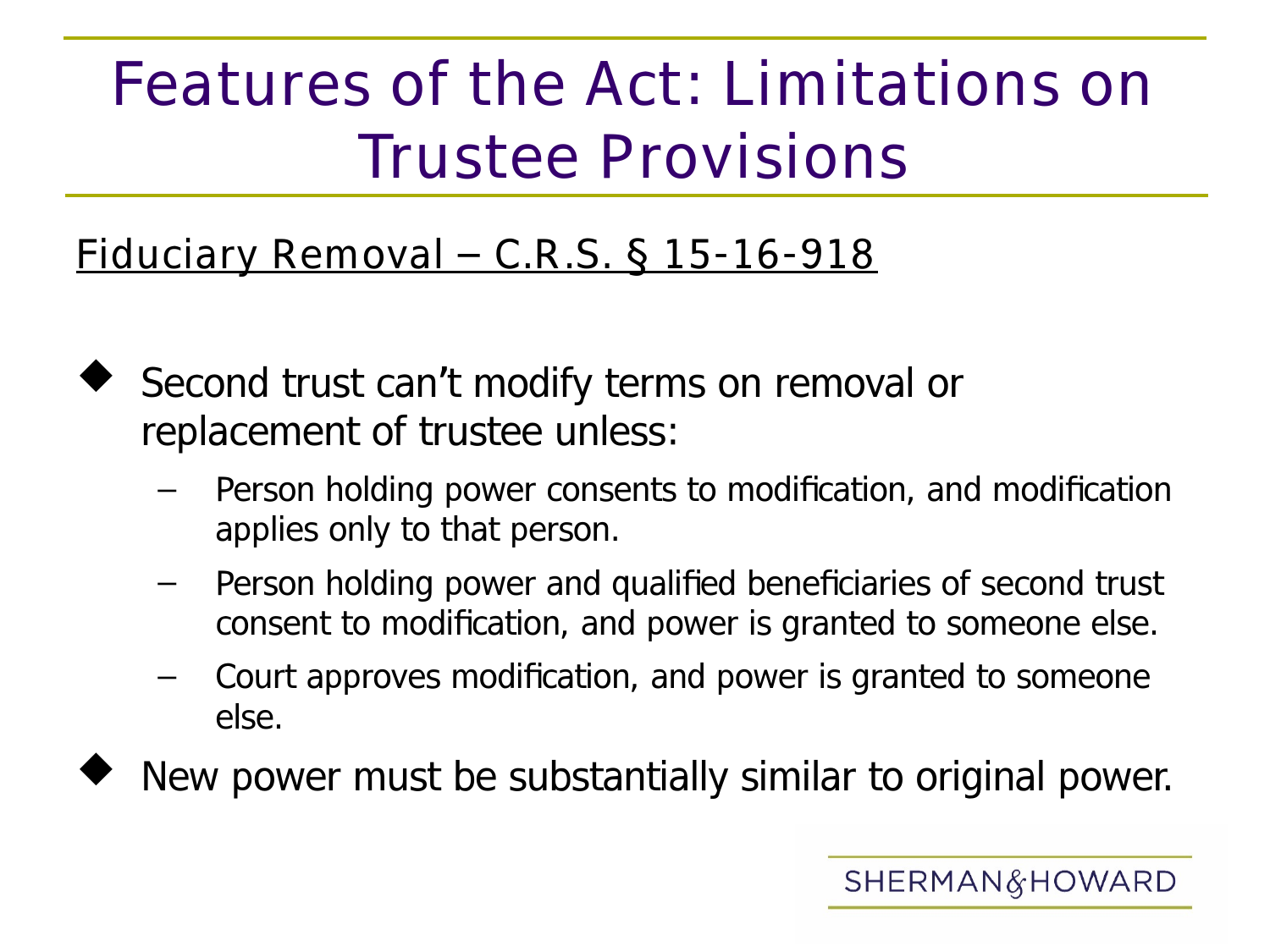

# Features of the Act: Limitations on Trustee Provisions
Fiduciary Removal – C.R.S. § 15-16-918

Second trust can’t modify terms on removal or replacement of trustee unless:
Person holding power consents to modification, and modification applies only to that person.
Person holding power and qualified beneficiaries of second trust consent to modification, and power is granted to someone else.
Court approves modification, and power is granted to someone else.
New power must be substantially similar to original power.